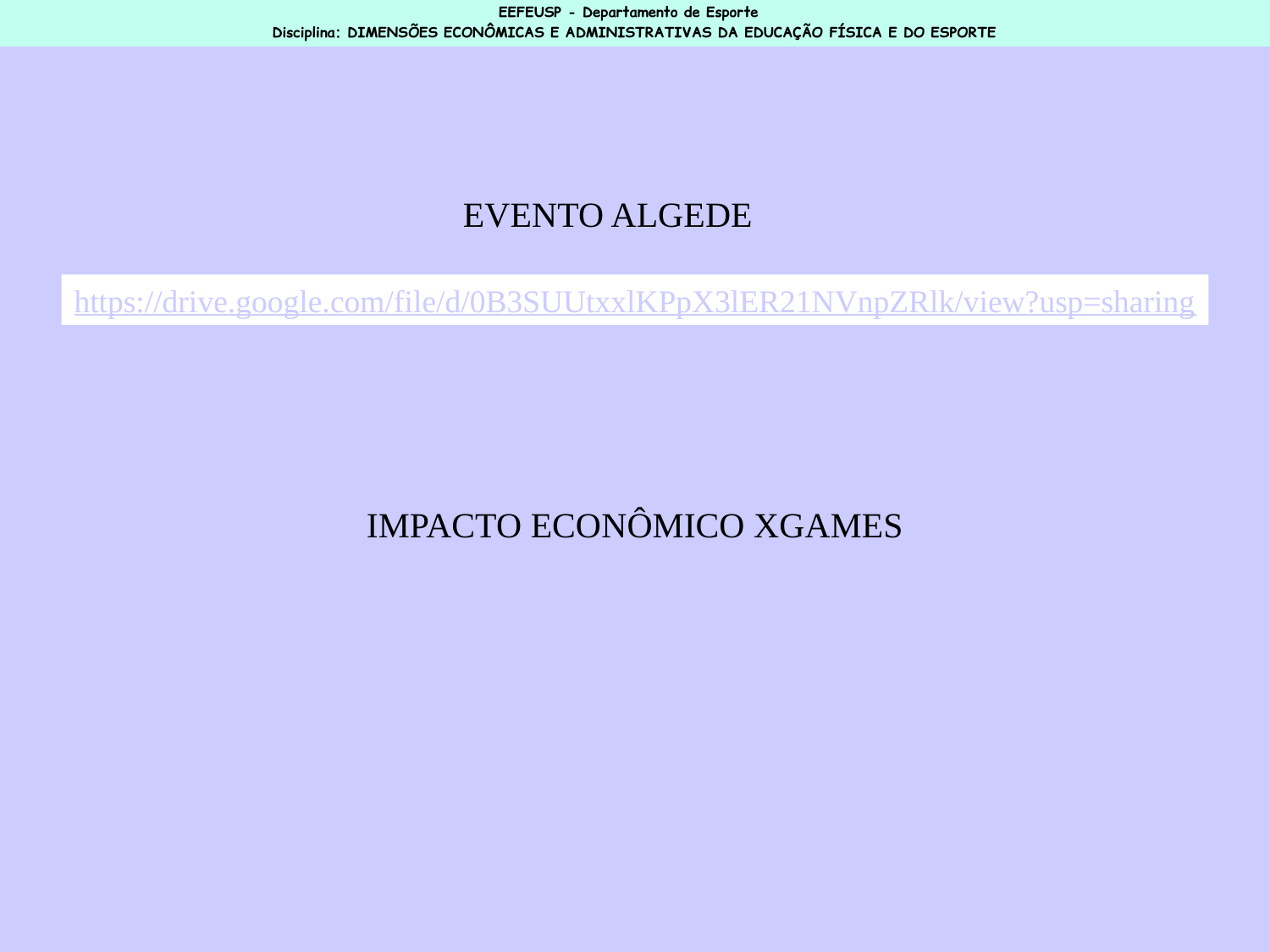

EEFEUSP - Departamento de Esporte
Disciplina: DIMENSÕES ECONÔMICAS E ADMINISTRATIVAS DA EDUCAÇÃO FÍSICA E DO ESPORTE
EVENTO ALGEDE
https://drive.google.com/file/d/0B3SUUtxxlKPpX3lER21NVnpZRlk/view?usp=sharing
IMPACTO ECONÔMICO XGAMES